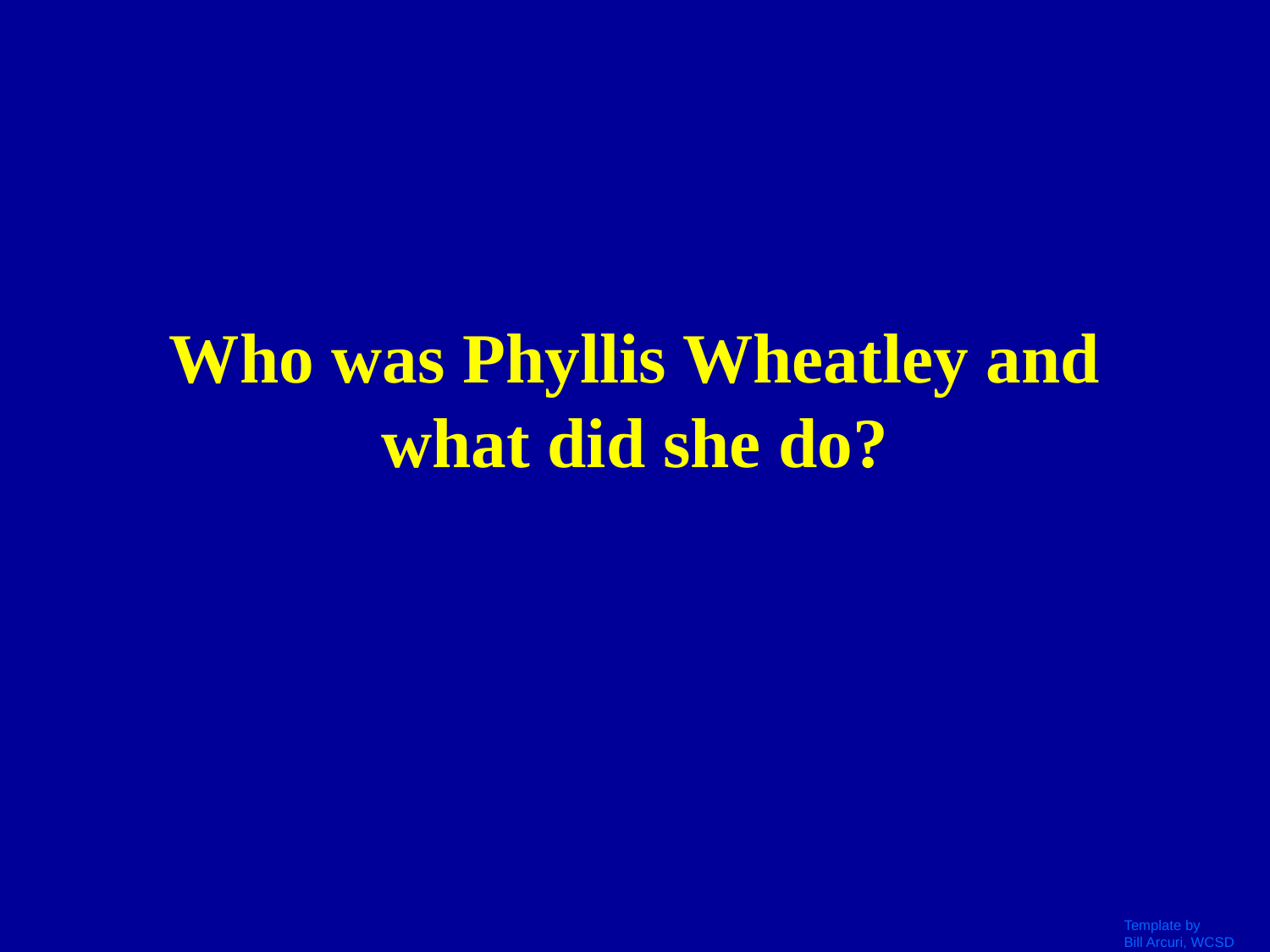

# Who was Phyllis Wheatley and what did she do?
Template by
Bill Arcuri, WCSD